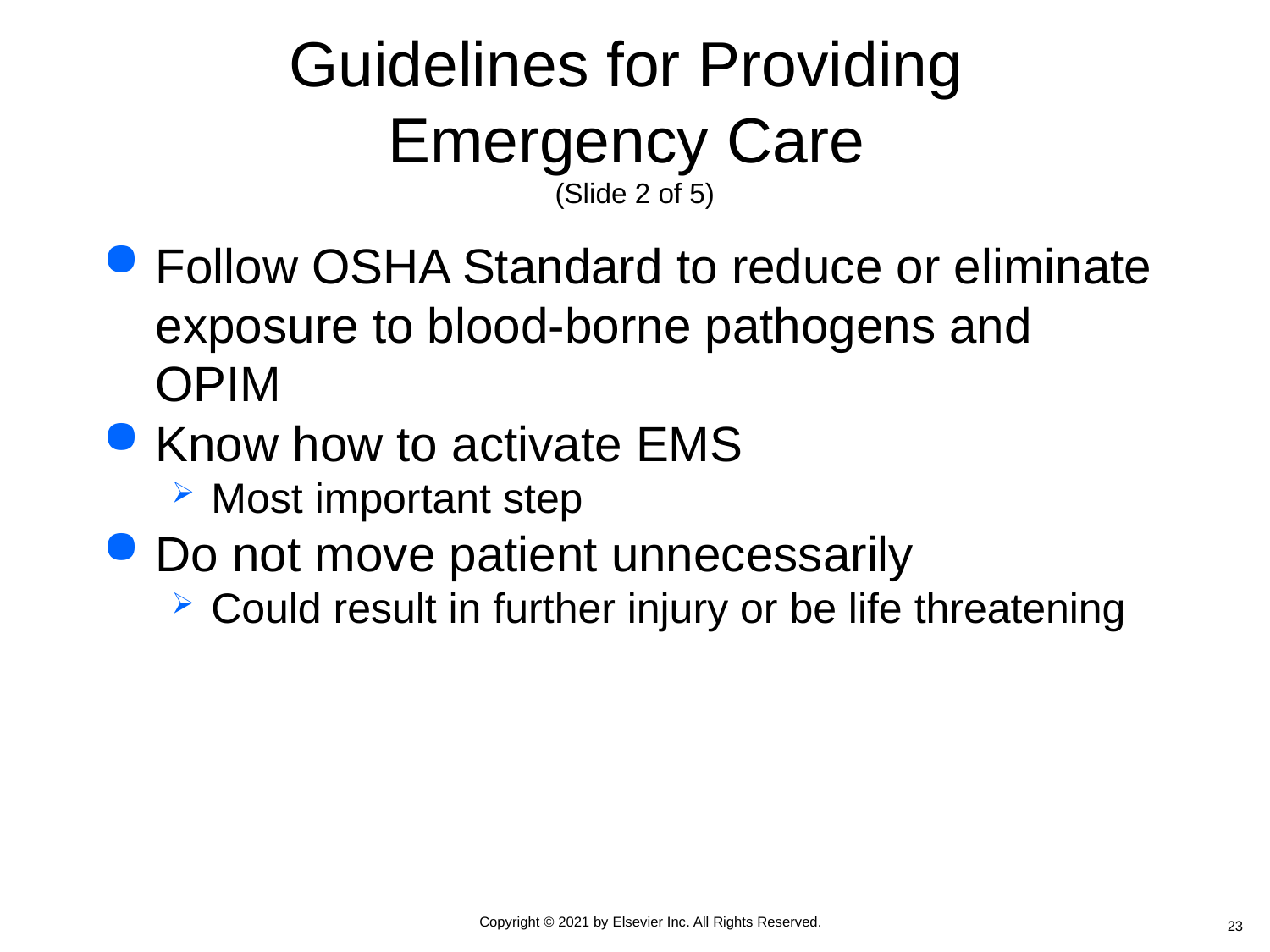

# Guidelines for Providing Emergency Care (Slide 2 of 5)
Follow OSHA Standard to reduce or eliminate exposure to blood-borne pathogens and OPIM
Know how to activate EMS
Most important step
Do not move patient unnecessarily
Could result in further injury or be life threatening
23